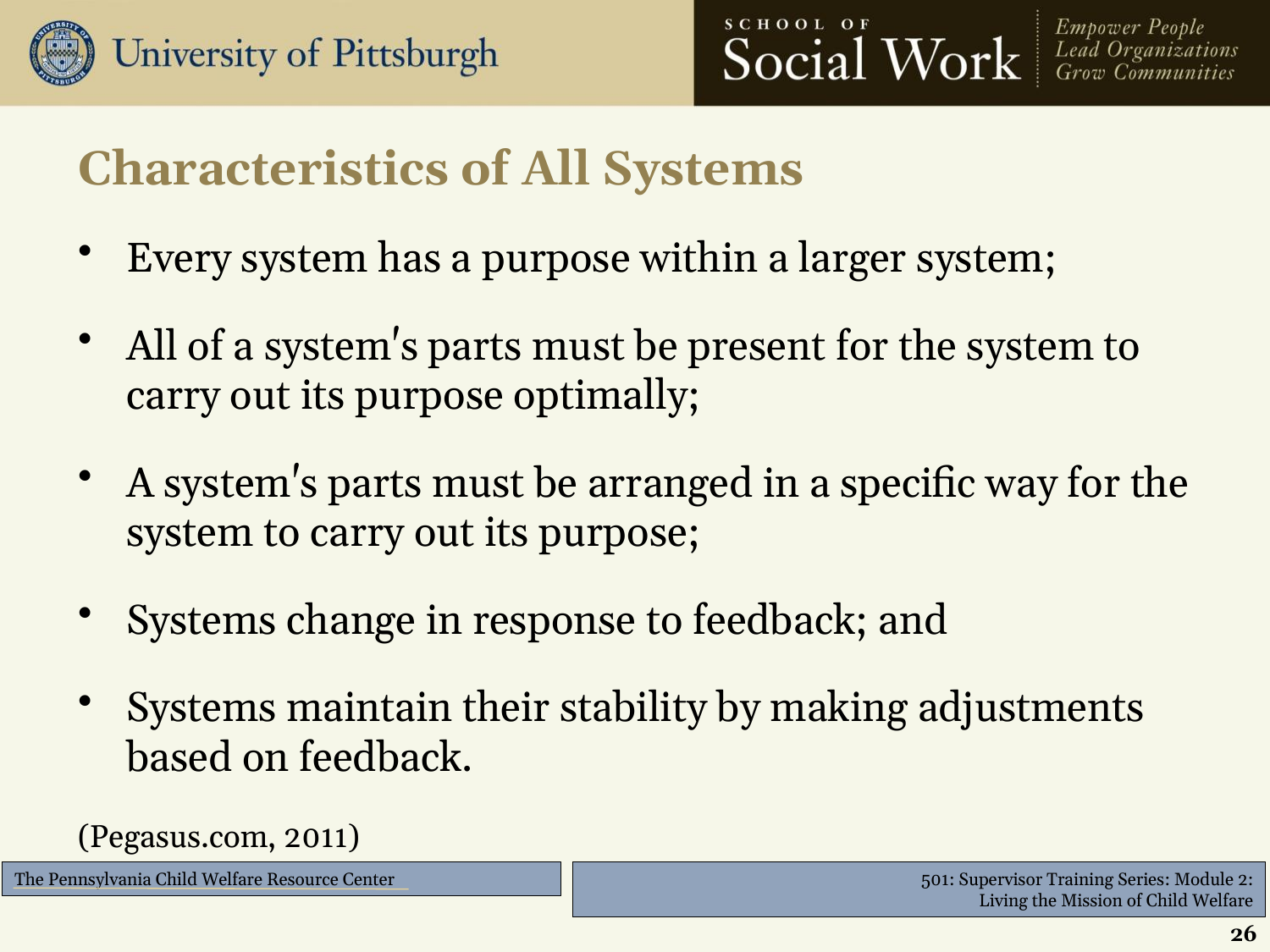

# Characteristics of All Systems
Every system has a purpose within a larger system;
All of a system's parts must be present for the system to carry out its purpose optimally;
A system's parts must be arranged in a specific way for the system to carry out its purpose;
Systems change in response to feedback; and
Systems maintain their stability by making adjustments based on feedback.
(Pegasus.com, 2011)

26